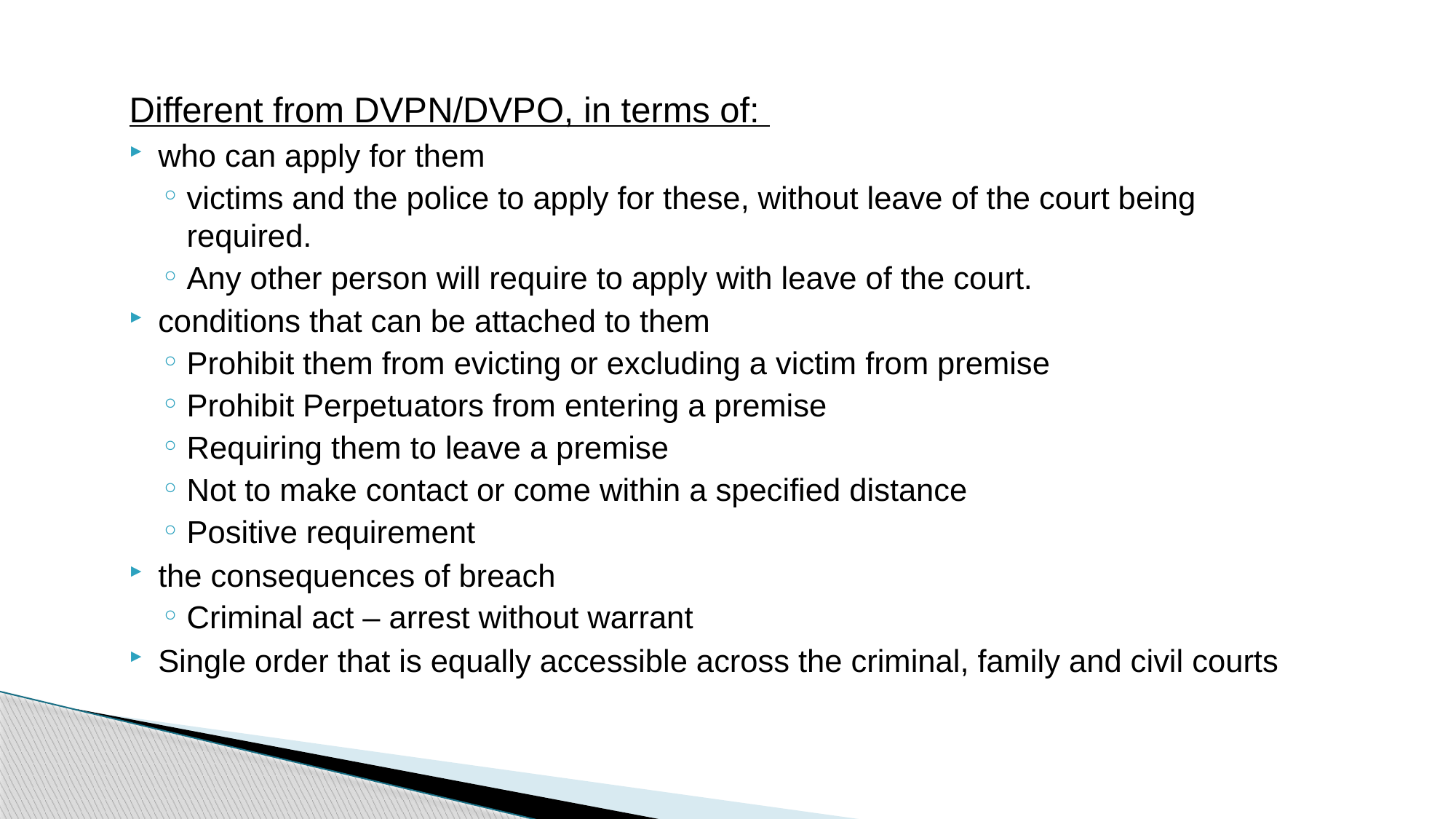

Different from DVPN/DVPO, in terms of:
who can apply for them
victims and the police to apply for these, without leave of the court being required.
Any other person will require to apply with leave of the court.
conditions that can be attached to them
Prohibit them from evicting or excluding a victim from premise
Prohibit Perpetuators from entering a premise
Requiring them to leave a premise
Not to make contact or come within a specified distance
Positive requirement
the consequences of breach
Criminal act – arrest without warrant
Single order that is equally accessible across the criminal, family and civil courts